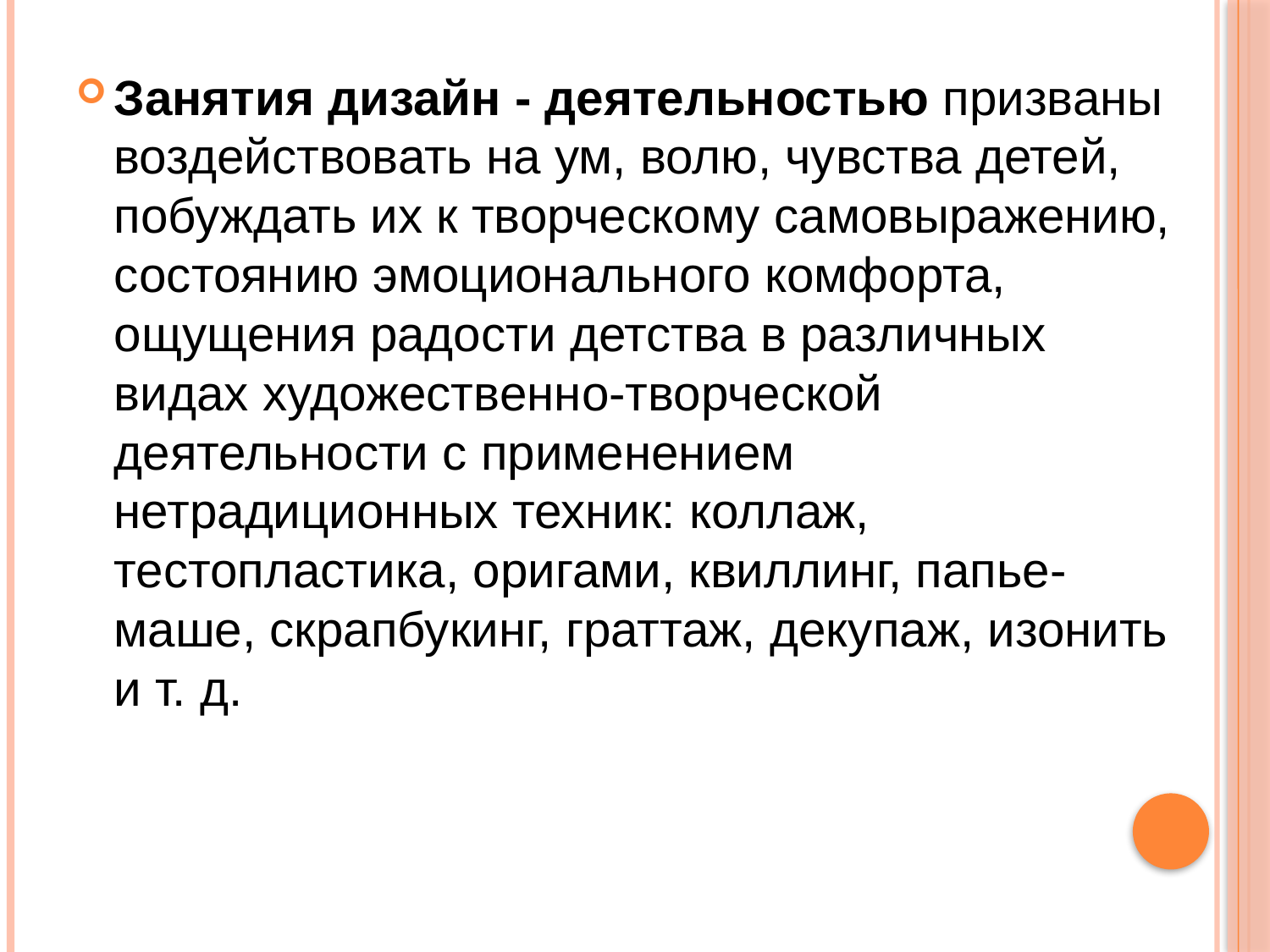

Занятия дизайн - деятельностью призваны воздействовать на ум, волю, чувства детей, побуждать их к творческому самовыражению, состоянию эмоционального комфорта, ощущения радости детства в различных видах художественно-творческой деятельности с применением нетрадиционных техник: коллаж, тестопластика, оригами, квиллинг, папье-маше, скрапбукинг, граттаж, декупаж, изонить и т. д.